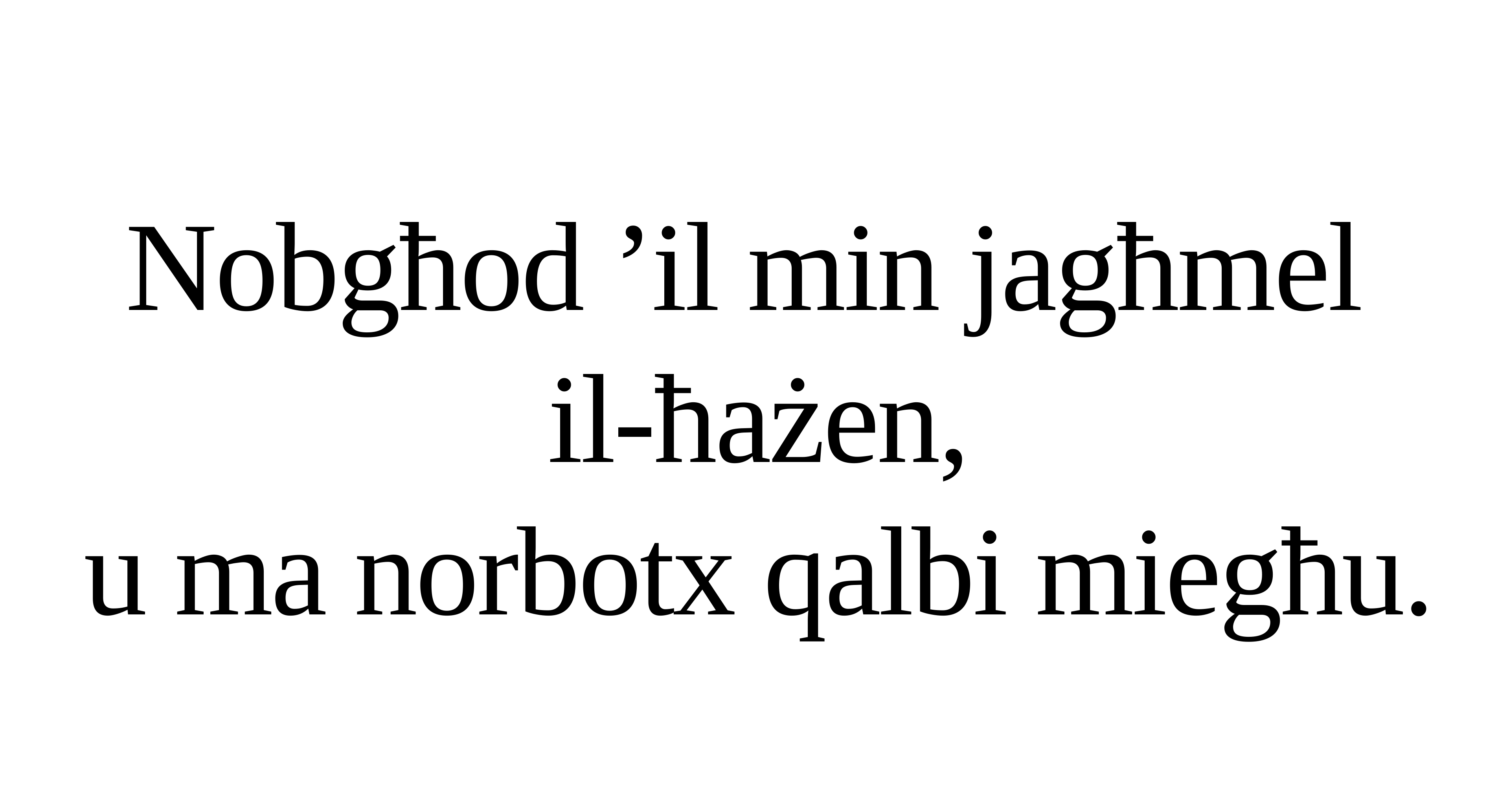

Nobgħod ’il min jagħmel
il-ħażen,
u ma norbotx qalbi miegħu.